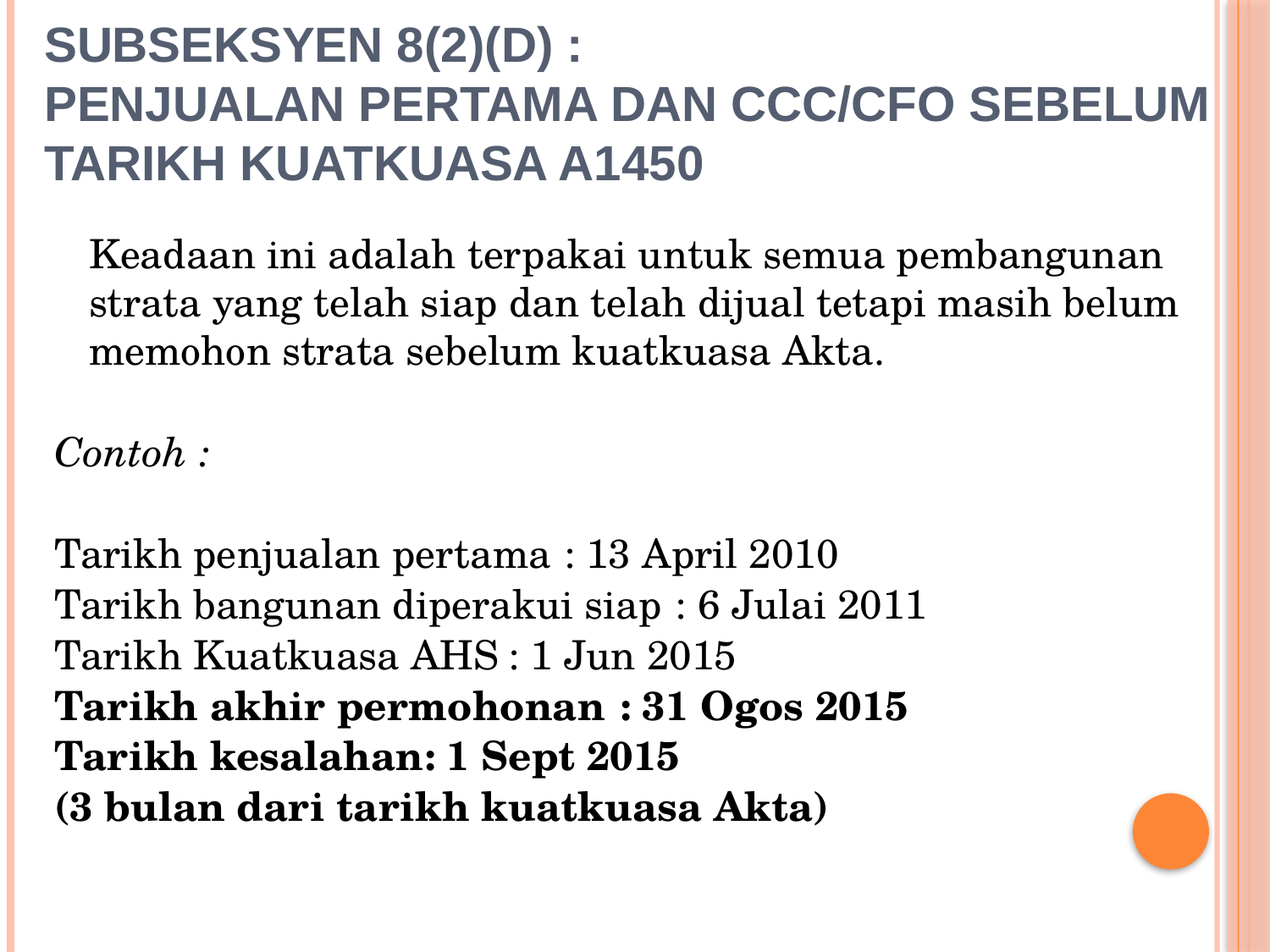

# subseksyen 8(2)(d) : Penjualan Pertama dan CCC/CFO Sebelum Tarikh Kuatkuasa a1450
	Keadaan ini adalah terpakai untuk semua pembangunan strata yang telah siap dan telah dijual tetapi masih belum memohon strata sebelum kuatkuasa Akta.

Contoh :

Tarikh penjualan pertama		: 13 April 2010
Tarikh bangunan diperakui siap	: 6 Julai 2011
Tarikh Kuatkuasa AHS		: 1 Jun 2015
Tarikh akhir permohonan	: 31 Ogos 2015
Tarikh kesalahan			: 1 Sept 2015
(3 bulan dari tarikh kuatkuasa Akta)